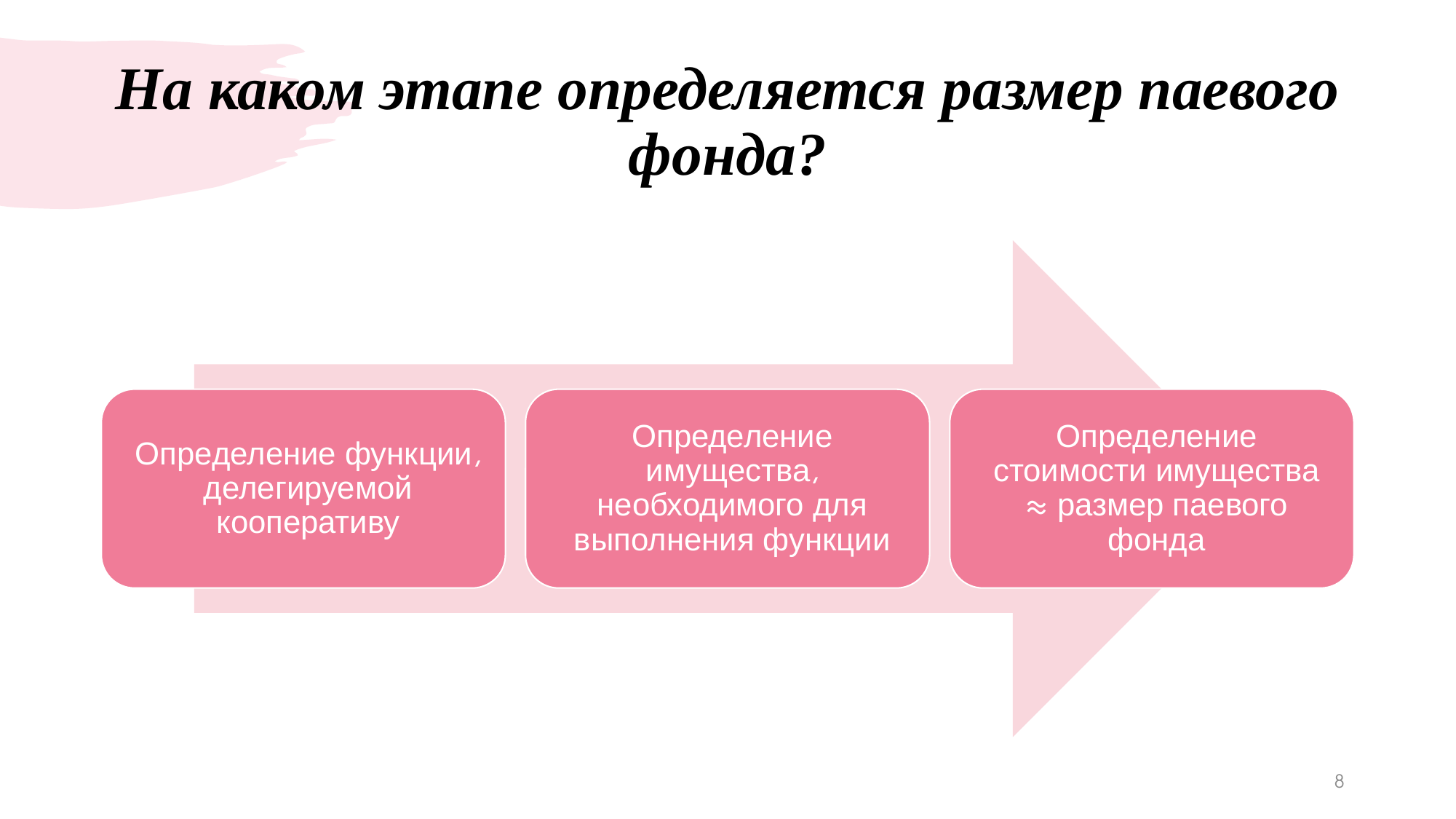

# На каком этапе определяется размер паевого фонда?
Определение функции, делегируемой кооперативу
Определение имущества, необходимого для выполнения функции
Определение стоимости имущества ≈ размер паевого фонда

8